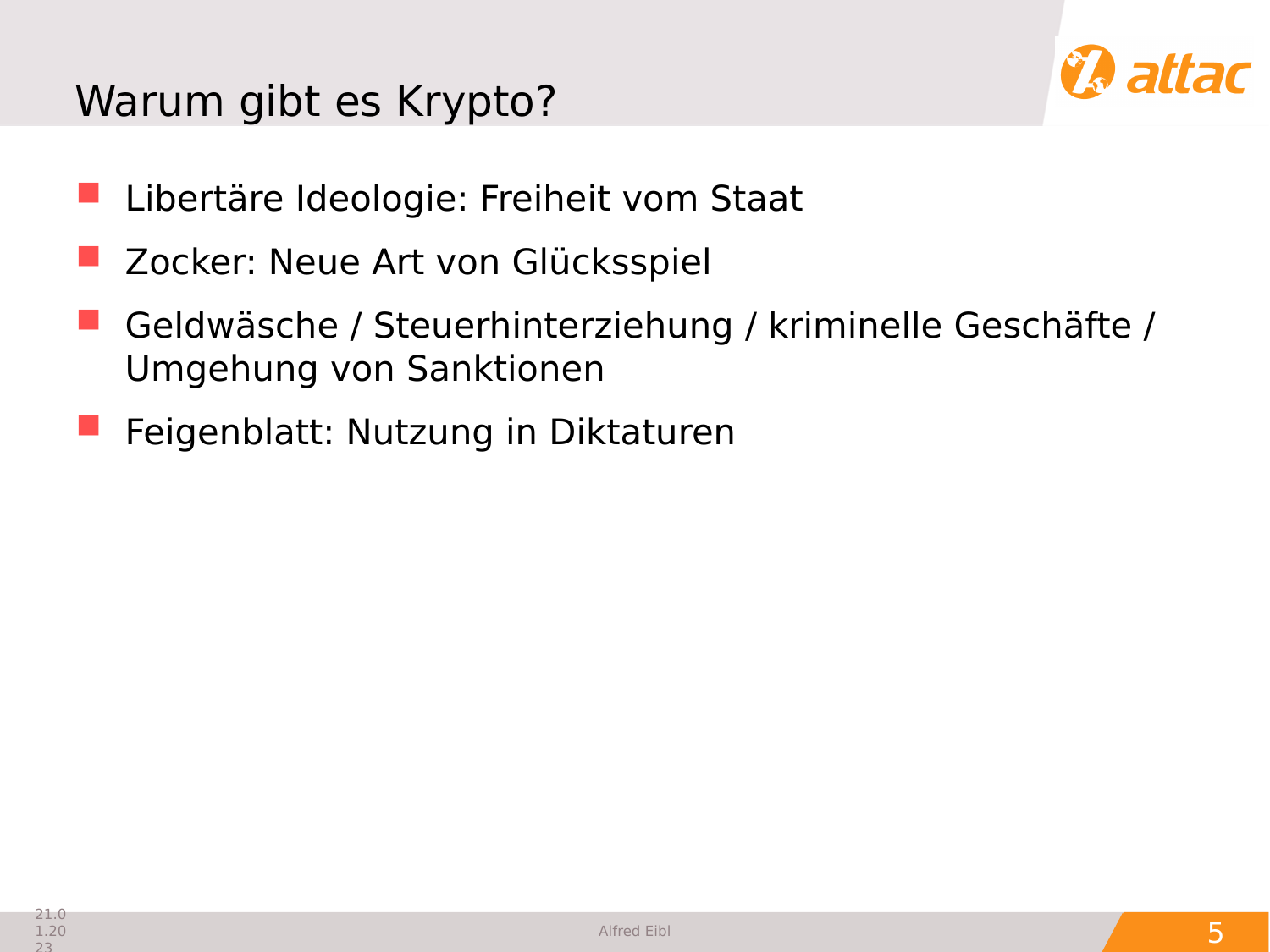

# Warum gibt es Krypto?
Libertäre Ideologie: Freiheit vom Staat
Zocker: Neue Art von Glücksspiel
Geldwäsche / Steuerhinterziehung / kriminelle Geschäfte /
Umgehung von Sanktionen
Feigenblatt: Nutzung in Diktaturen

21.01.2023
Alfred Eibl
 5